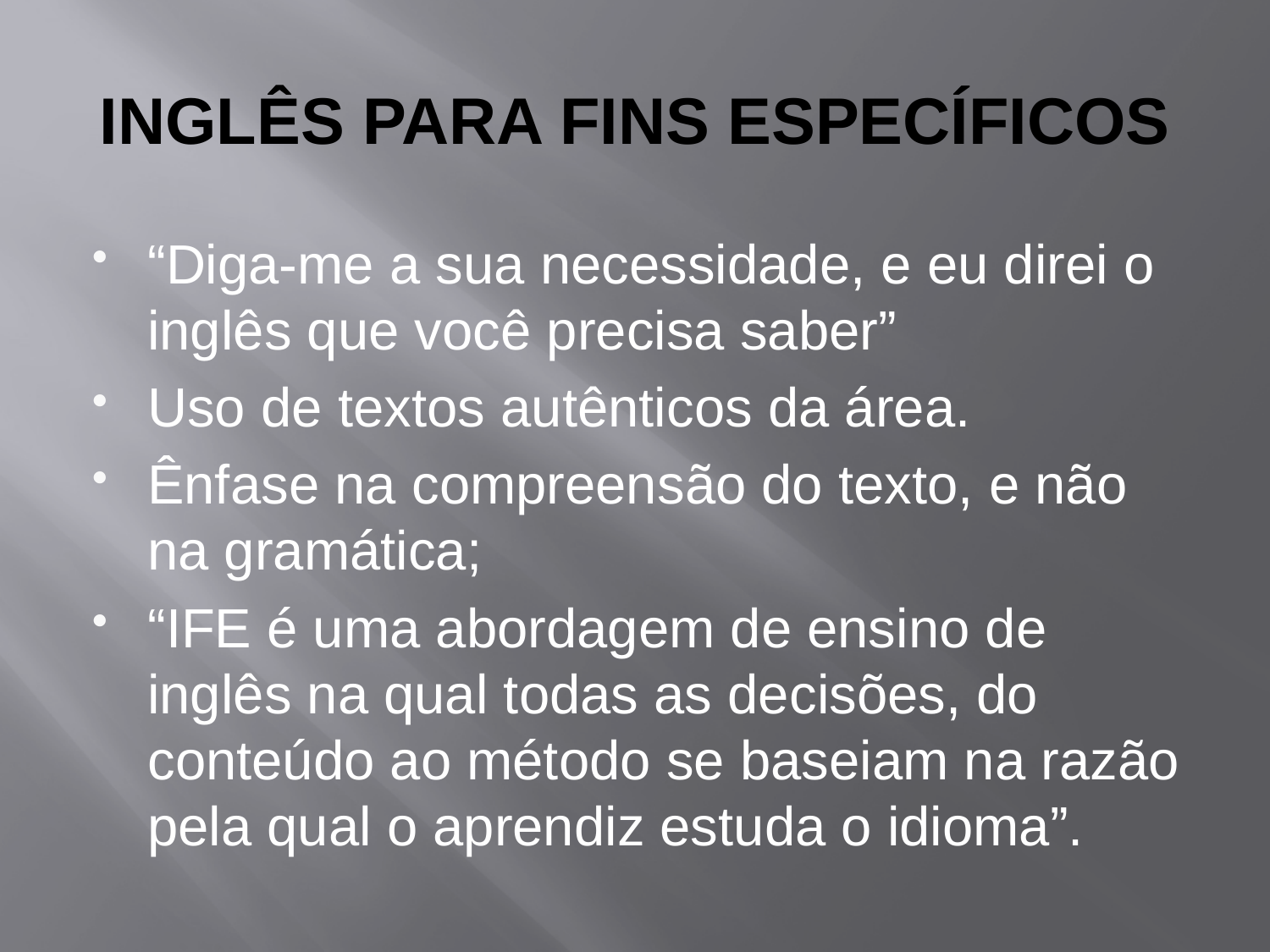

# INGLÊS PARA FINS ESPECÍFICOS
“Diga-me a sua necessidade, e eu direi o inglês que você precisa saber”
Uso de textos autênticos da área.
Ênfase na compreensão do texto, e não na gramática;
“IFE é uma abordagem de ensino de inglês na qual todas as decisões, do conteúdo ao método se baseiam na razão pela qual o aprendiz estuda o idioma”.